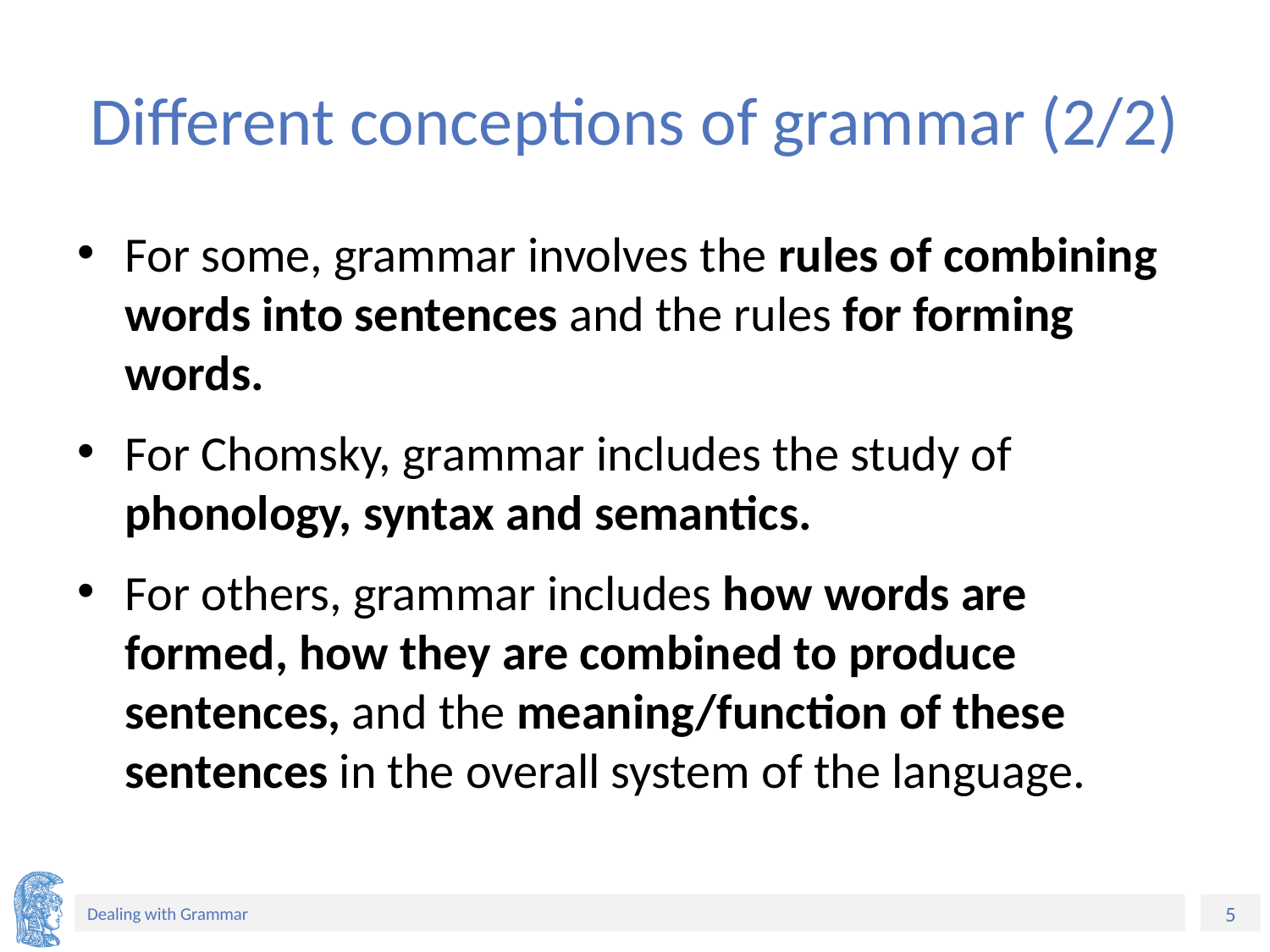

# Different conceptions of grammar (2/2)
For some, grammar involves the rules of combining words into sentences and the rules for forming words.
For Chomsky, grammar includes the study of phonology, syntax and semantics.
For others, grammar includes how words are formed, how they are combined to produce sentences, and the meaning/function of these sentences in the overall system of the language.